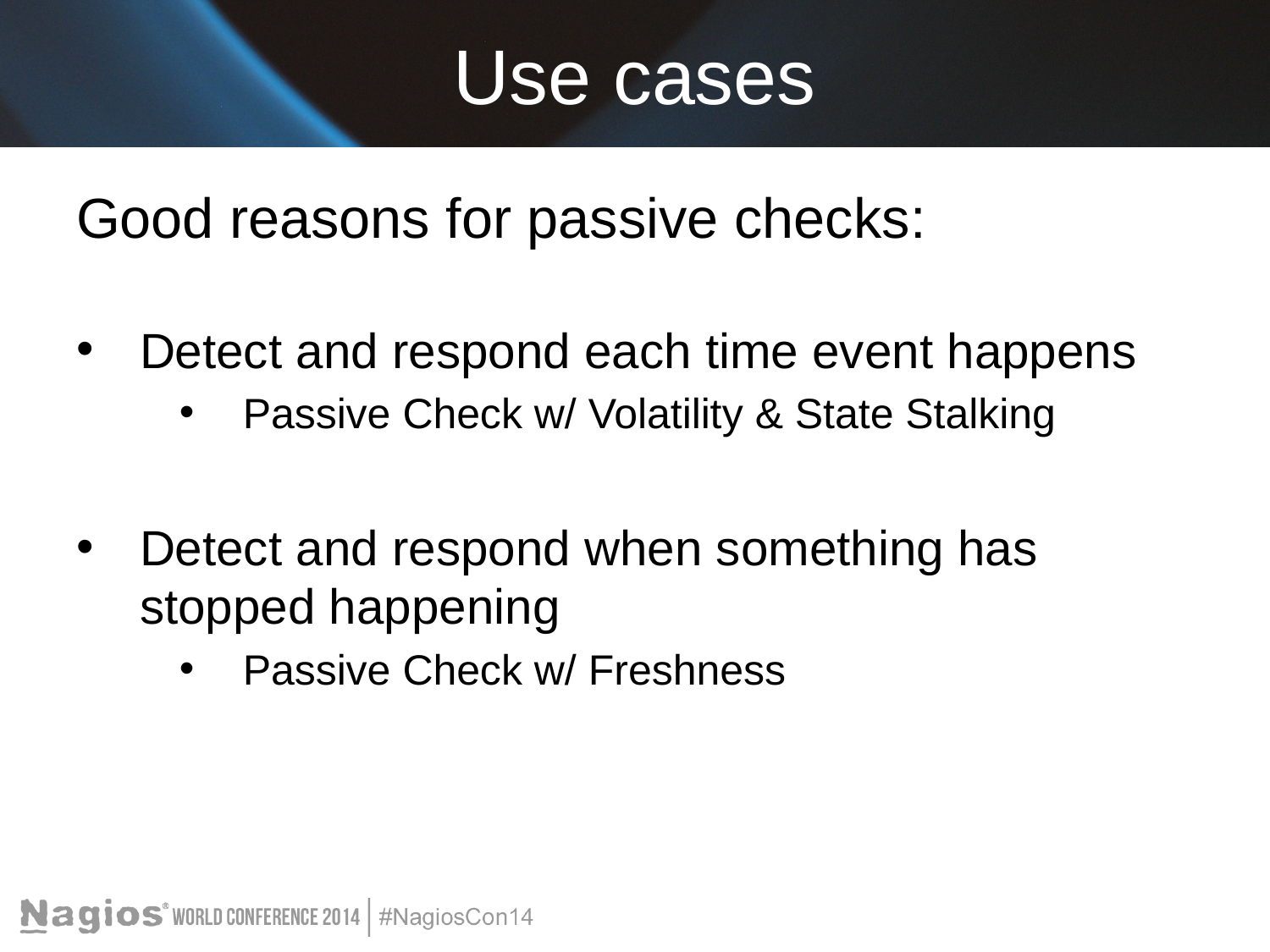

# Use cases
Good reasons for passive checks:

Detect and respond each time event happens
Passive Check w/ Volatility & State Stalking

Detect and respond when something has stopped happening
Passive Check w/ Freshness